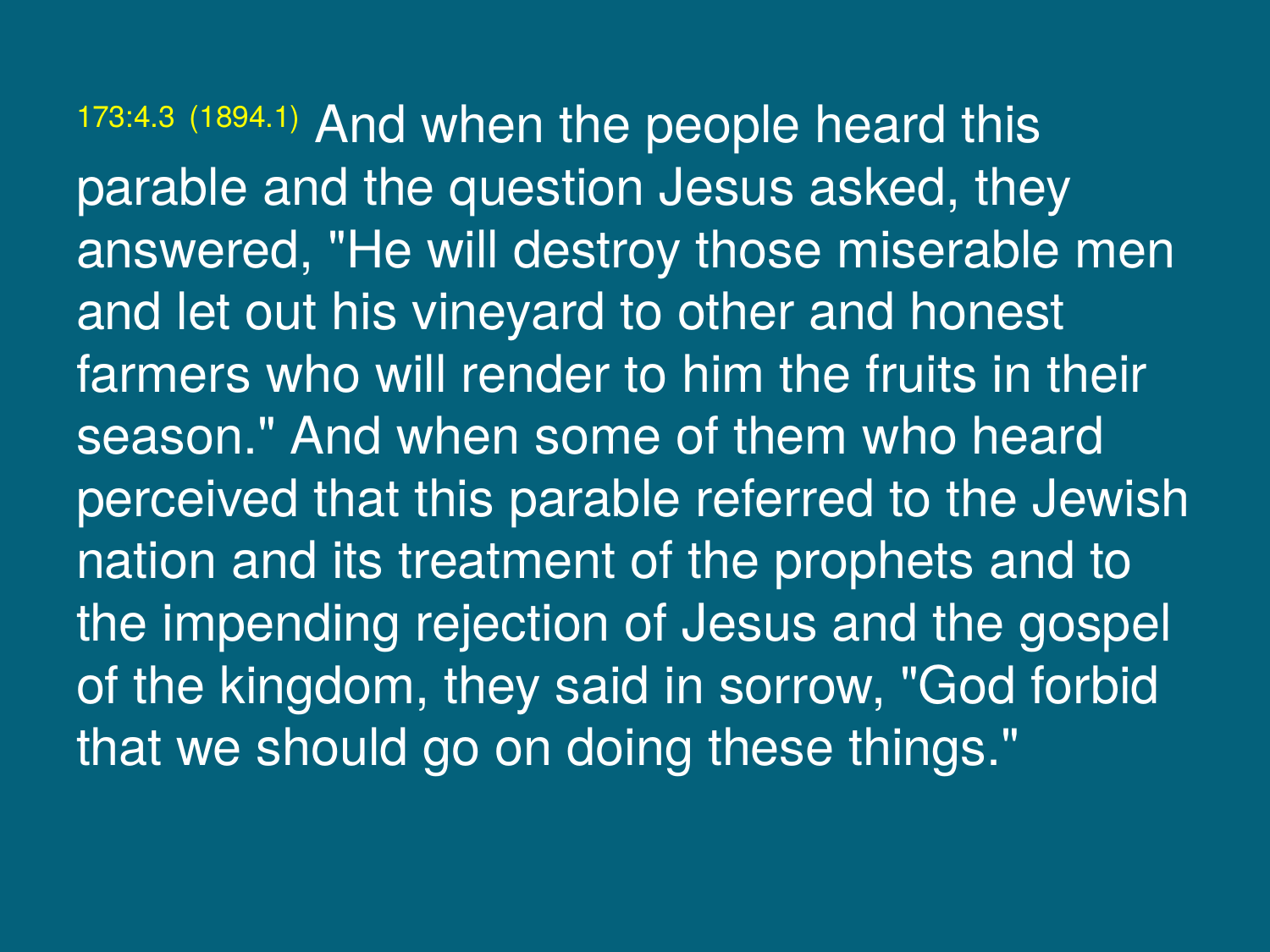

173:4.3 (1894.1) And when the people heard this parable and the question Jesus asked, they answered, "He will destroy those miserable men and let out his vineyard to other and honest farmers who will render to him the fruits in their season." And when some of them who heard perceived that this parable referred to the Jewish nation and its treatment of the prophets and to the impending rejection of Jesus and the gospel of the kingdom, they said in sorrow, "God forbid that we should go on doing these things."